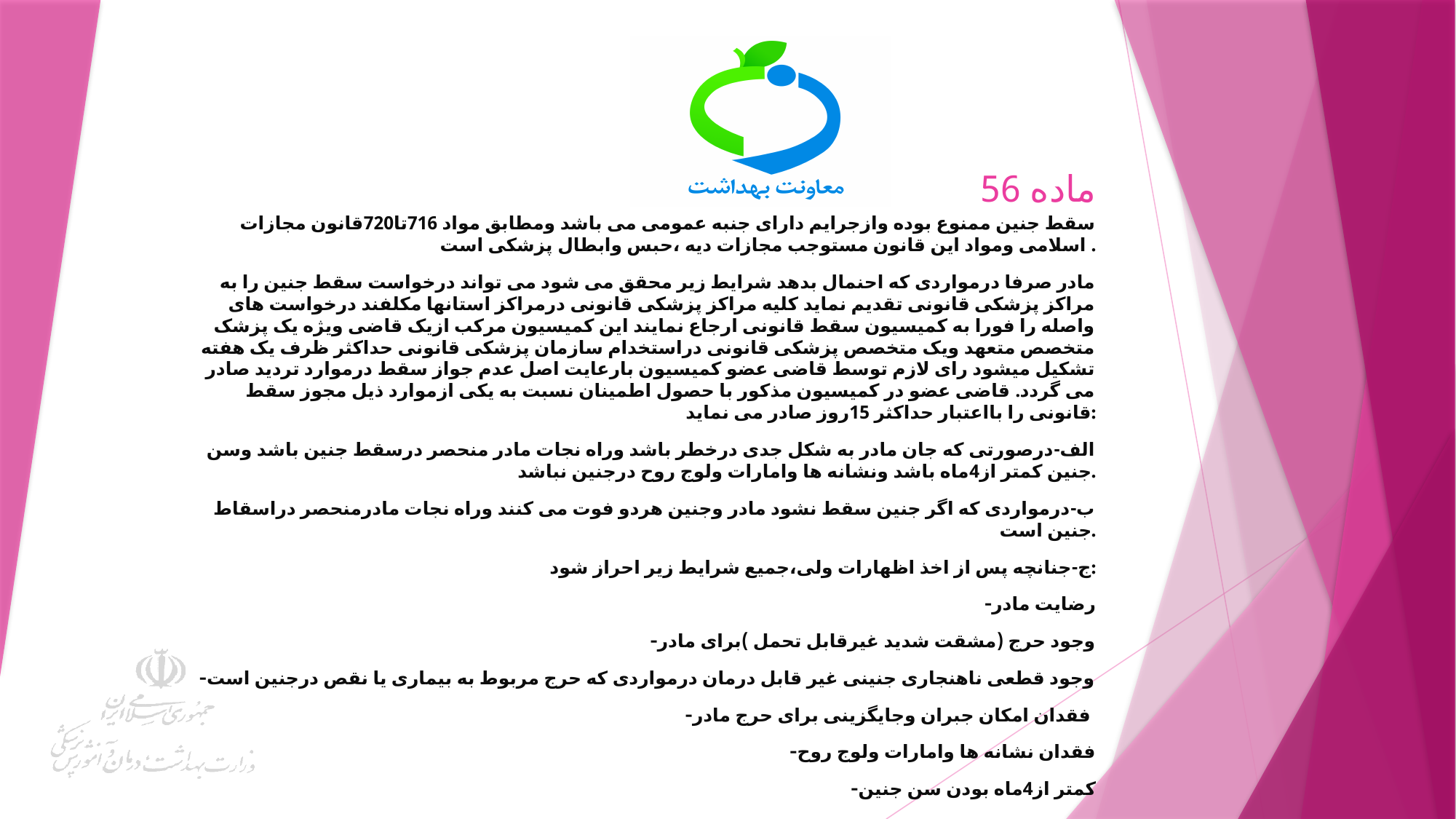

# ماده 56
سقط جنین ممنوع بوده وازجرایم دارای جنبه عمومی می باشد ومطابق مواد 716تا720قانون مجازات اسلامی ومواد این قانون مستوجب مجازات دیه ،حبس وابطال پزشکی است .
مادر صرفا درمواردی که احنمال بدهد شرایط زیر محقق می شود می تواند درخواست سقط جنین را به مراکز پزشکی قانونی تقدیم نماید کلیه مراکز پزشکی قانونی درمراکز استانها مکلفند درخواست های واصله را فورا به کمیسیون سقط قانونی ارجاع نمایند این کمیسیون مرکب ازیک قاضی ویژه یک پزشک متخصص متعهد ویک متخصص پزشکی قانونی دراستخدام سازمان پزشکی قانونی حداکثر ظرف یک هفته تشکیل میشود رای لازم توسط قاضی عضو کمیسیون بارعایت اصل عدم جواز سقط درموارد تردید صادر می گردد. قاضی عضو در کمیسیون مذکور با حصول اطمینان نسبت به یکی ازموارد ذیل مجوز سقط قانونی را بااعتبار حداکثر 15روز صادر می نماید:
الف-درصورتی که جان مادر به شکل جدی درخطر باشد وراه نجات مادر منحصر درسقط جنین باشد وسن جنین کمتر از4ماه باشد ونشانه ها وامارات ولوج روح درجنین نباشد.
ب-درمواردی که اگر جنین سقط نشود مادر وجنین هردو فوت می کنند وراه نجات مادرمنحصر دراسقاط جنین است.
ج-جنانچه پس از اخذ اظهارات ولی،جمیع شرایط زیر احراز شود:
-رضایت مادر
-وجود حرج (مشقت شدید غیرقابل تحمل )برای مادر
-وجود قطعی ناهنجاری جنینی غیر قابل درمان درمواردی که حرج مربوط به بیماری یا نقص درجنین است
-فقدان امکان جبران وجایگزینی برای حرج مادر
-فقدان نشانه ها وامارات ولوج روح
-کمتر از4ماه بودن سن جنین